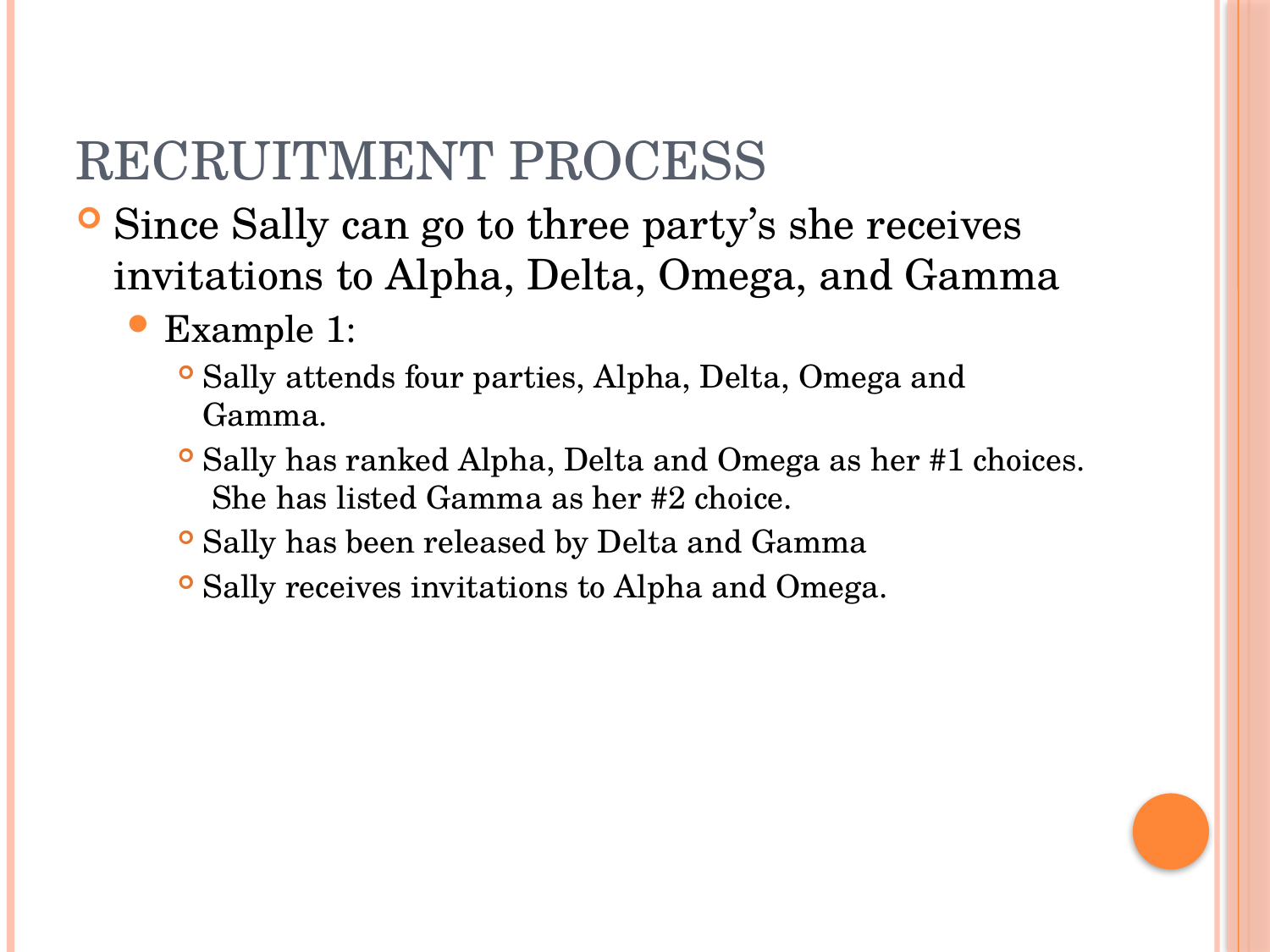

# Recruitment Process
Since Sally can go to three party’s she receives invitations to Alpha, Delta, Omega, and Gamma
Example 1:
Sally attends four parties, Alpha, Delta, Omega and Gamma.
Sally has ranked Alpha, Delta and Omega as her #1 choices.  She has listed Gamma as her #2 choice.
Sally has been released by Delta and Gamma
Sally receives invitations to Alpha and Omega.